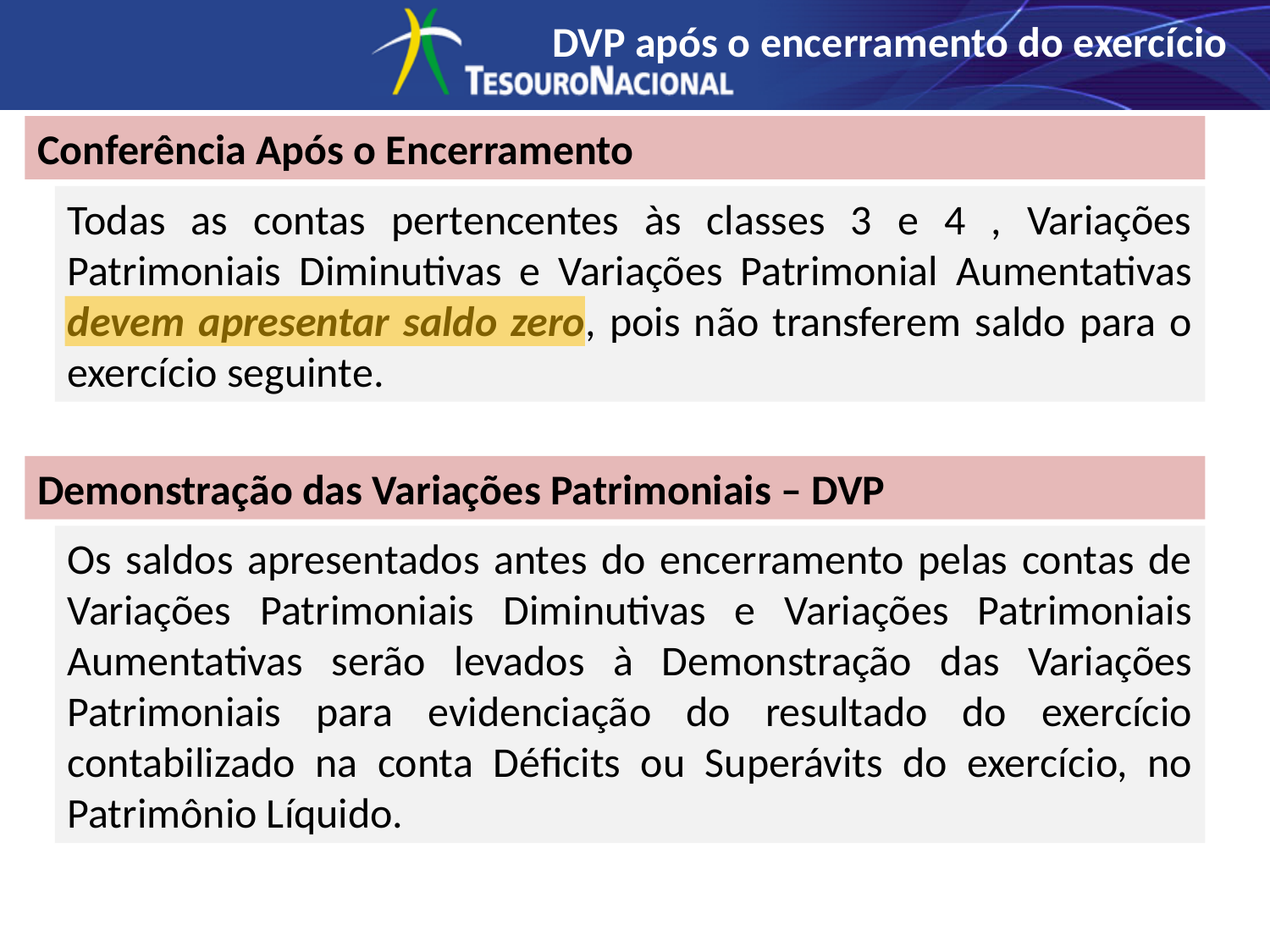

DVP após o encerramento do exercício
Conferência Após o Encerramento
Todas as contas pertencentes às classes 3 e 4 , Variações Patrimoniais Diminutivas e Variações Patrimonial Aumentativas devem apresentar saldo zero, pois não transferem saldo para o exercício seguinte.

Demonstração das Variações Patrimoniais – DVP
Os saldos apresentados antes do encerramento pelas contas de Variações Patrimoniais Diminutivas e Variações Patrimoniais Aumentativas serão levados à Demonstração das Variações Patrimoniais para evidenciação do resultado do exercício contabilizado na conta Déficits ou Superávits do exercício, no Patrimônio Líquido.